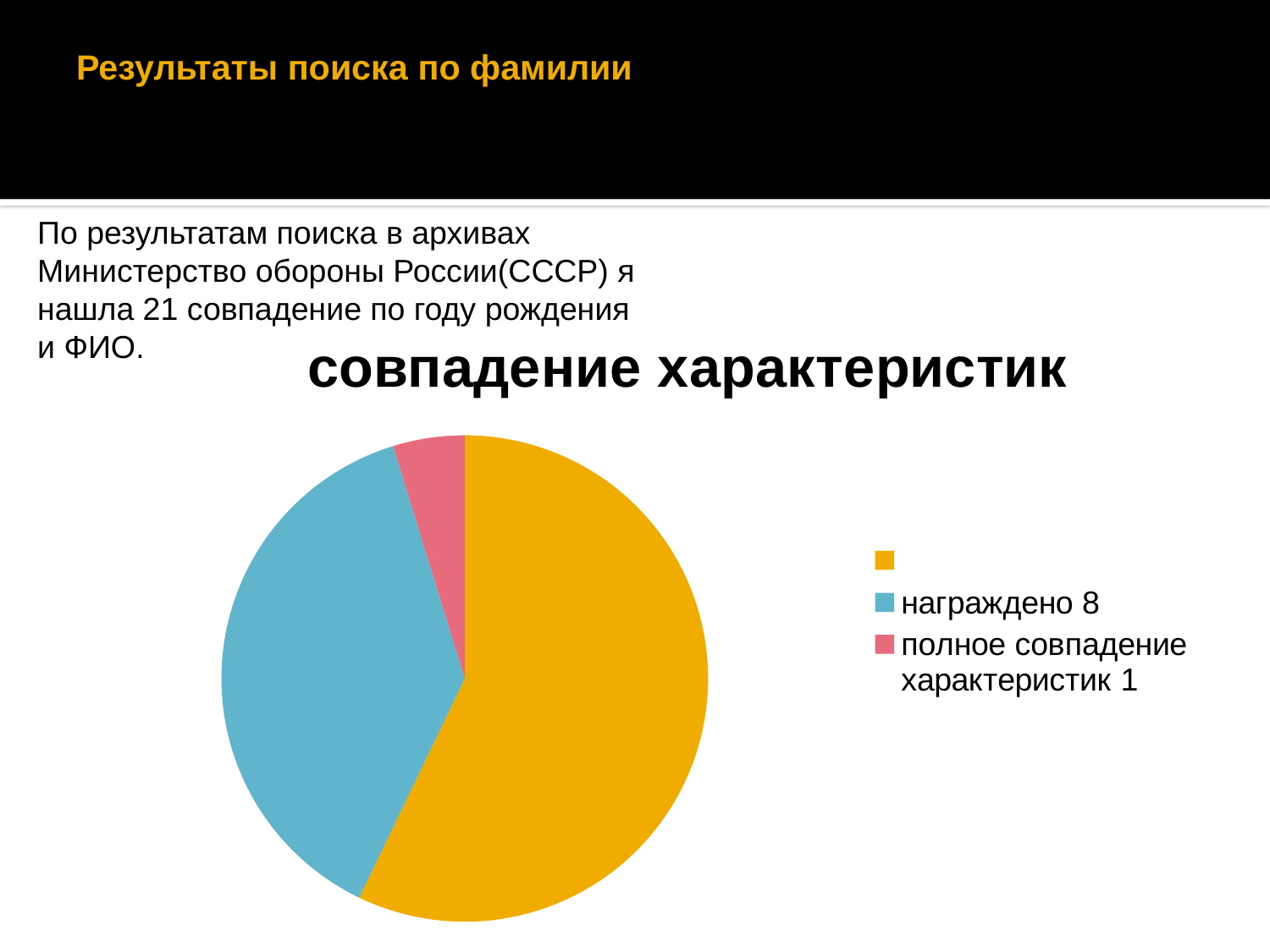

# Результаты поиска по фамилии
По результатам поиска в архивах Министерство обороны России(СССР) я нашла 21 совпадение по году рождения и ФИО.

### Chart: совпадение характеристик

| Category | совпадение характеристик  |
|---|---|
|  | 12.0 |
| награждено 8 | 8.0 |
| полное совпадение характеристик 1 | 1.0 |